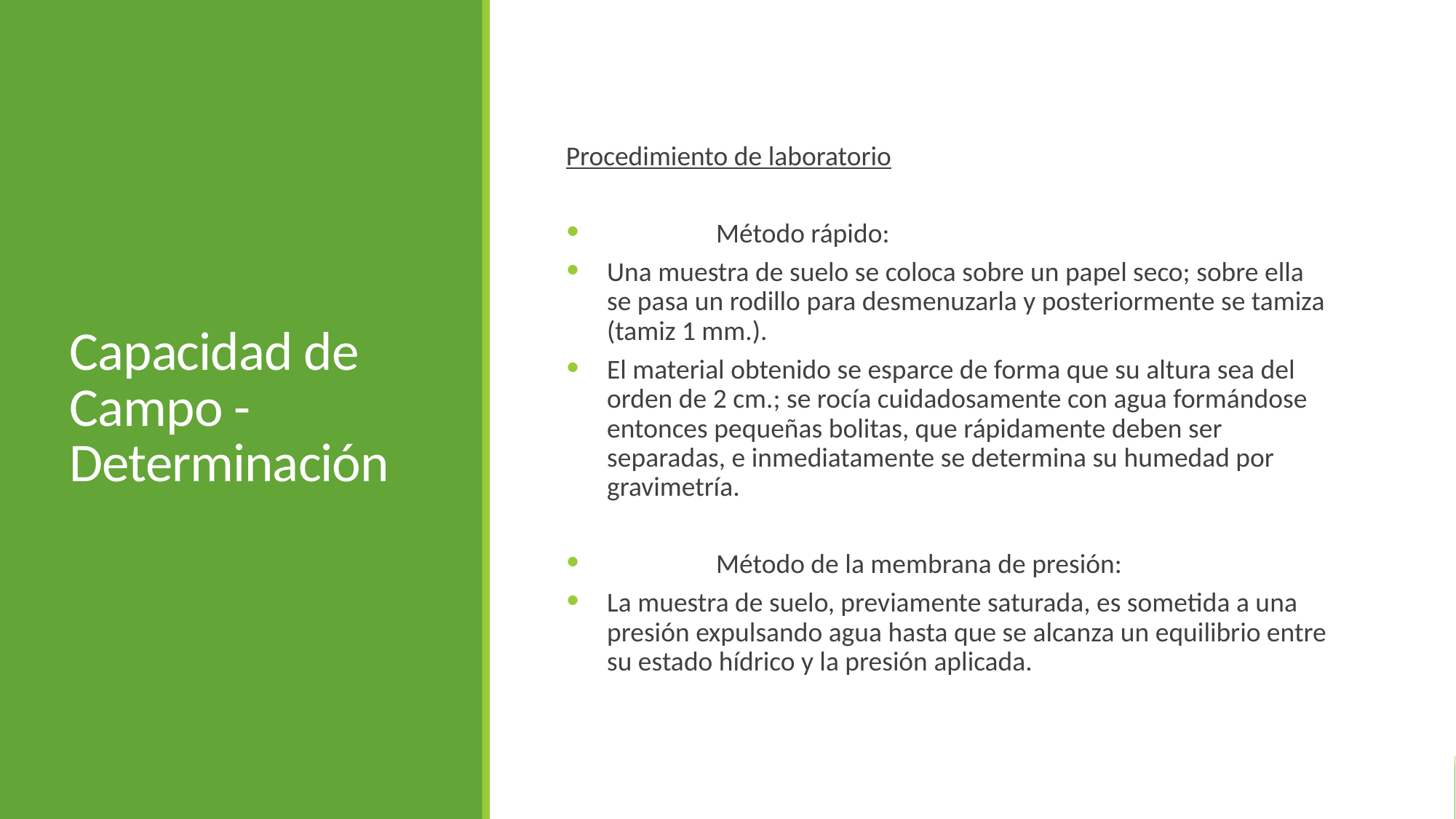

Capacidad de Campo - Determinación
Procedimiento de laboratorio

	Método rápido:
Una muestra de suelo se coloca sobre un papel seco; sobre ella se pasa un rodillo para desmenuzarla y posteriormente se tamiza (tamiz 1 mm.).
El material obtenido se esparce de forma que su altura sea del orden de 2 cm.; se rocía cuidadosamente con agua formándose entonces pequeñas bolitas, que rápidamente deben ser separadas, e inmediatamente se determina su humedad por gravimetría.

	Método de la membrana de presión:
La muestra de suelo, previamente saturada, es sometida a una presión expulsando agua hasta que se alcanza un equilibrio entre su estado hídrico y la presión aplicada.